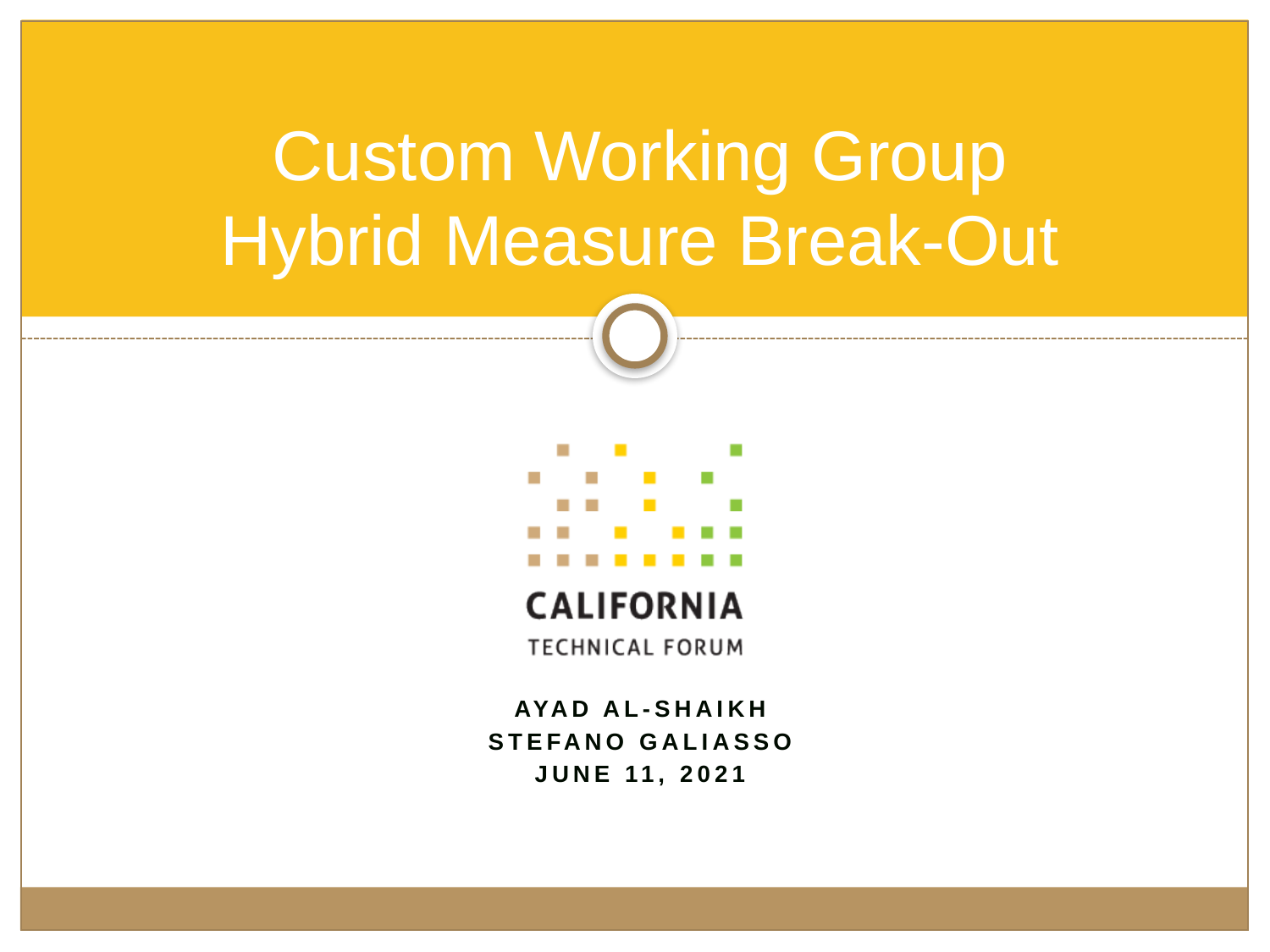

# Custom Working Group Hybrid Measure Break-Out

Ayad AL-SHAIKH
Stefano Galiasso
June 11, 2021